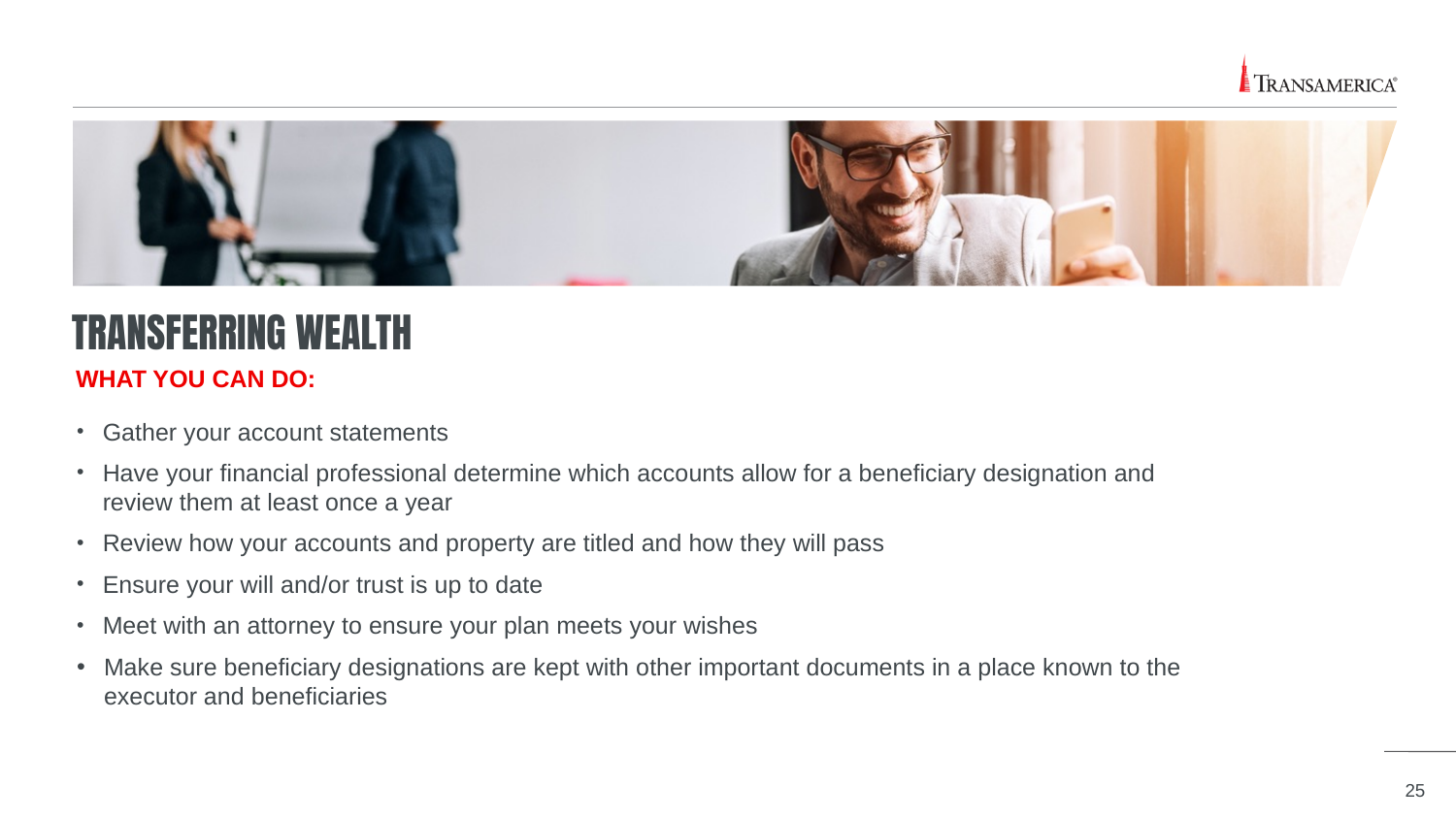

# TRANSFERRING WEALTH
WHAT YOU CAN DO:
Gather your account statements
Have your financial professional determine which accounts allow for a beneficiary designation and review them at least once a year
Review how your accounts and property are titled and how they will pass
Ensure your will and/or trust is up to date
Meet with an attorney to ensure your plan meets your wishes
Make sure beneficiary designations are kept with other important documents in a place known to the executor and beneficiaries
25